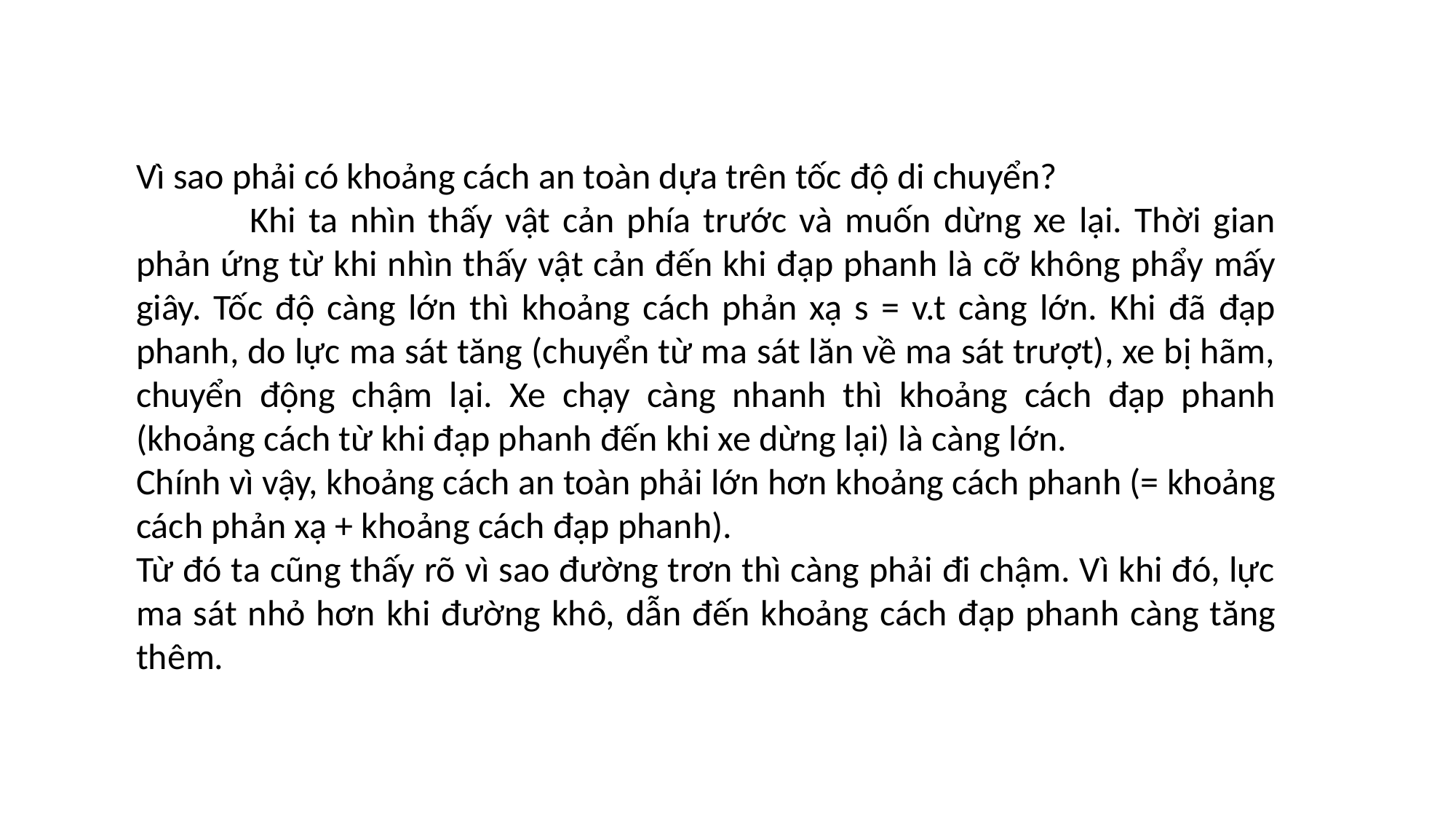

Vì sao phải có khoảng cách an toàn dựa trên tốc độ di chuyển?
 	Khi ta nhìn thấy vật cản phía trước và muốn dừng xe lại. Thời gian phản ứng từ khi nhìn thấy vật cản đến khi đạp phanh là cỡ không phẩy mấy giây. Tốc độ càng lớn thì khoảng cách phản xạ s = v.t càng lớn. Khi đã đạp phanh, do lực ma sát tăng (chuyển từ ma sát lăn về ma sát trượt), xe bị hãm, chuyển động chậm lại. Xe chạy càng nhanh thì khoảng cách đạp phanh (khoảng cách từ khi đạp phanh đến khi xe dừng lại) là càng lớn.
Chính vì vậy, khoảng cách an toàn phải lớn hơn khoảng cách phanh (= khoảng cách phản xạ + khoảng cách đạp phanh).
Từ đó ta cũng thấy rõ vì sao đường trơn thì càng phải đi chậm. Vì khi đó, lực ma sát nhỏ hơn khi đường khô, dẫn đến khoảng cách đạp phanh càng tăng thêm.